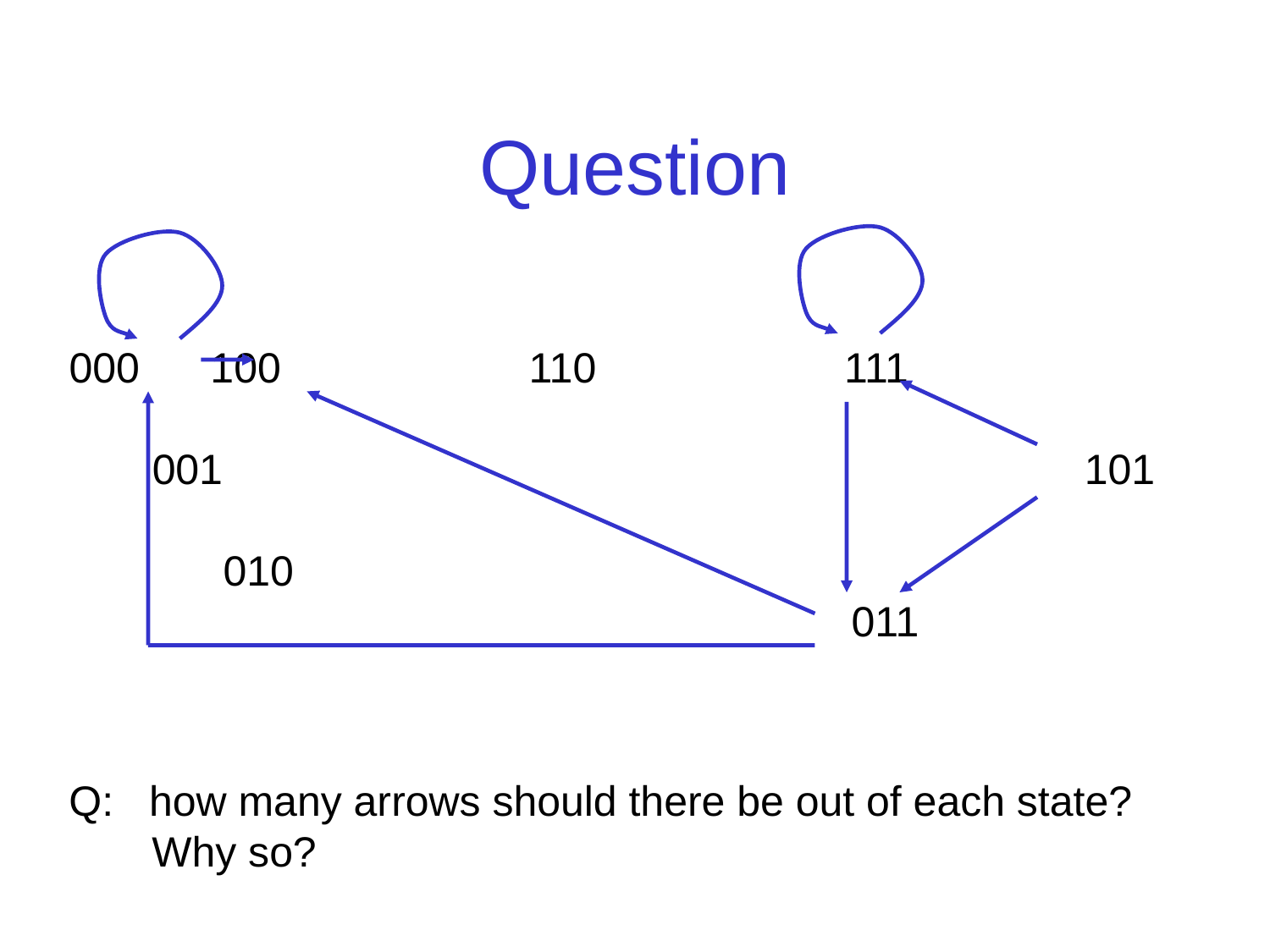

# Question

000      100                     110                     111

       001                                                                         101

             010
                                                                  011

Q:   how many arrows should there be out of each state?
       Why so?